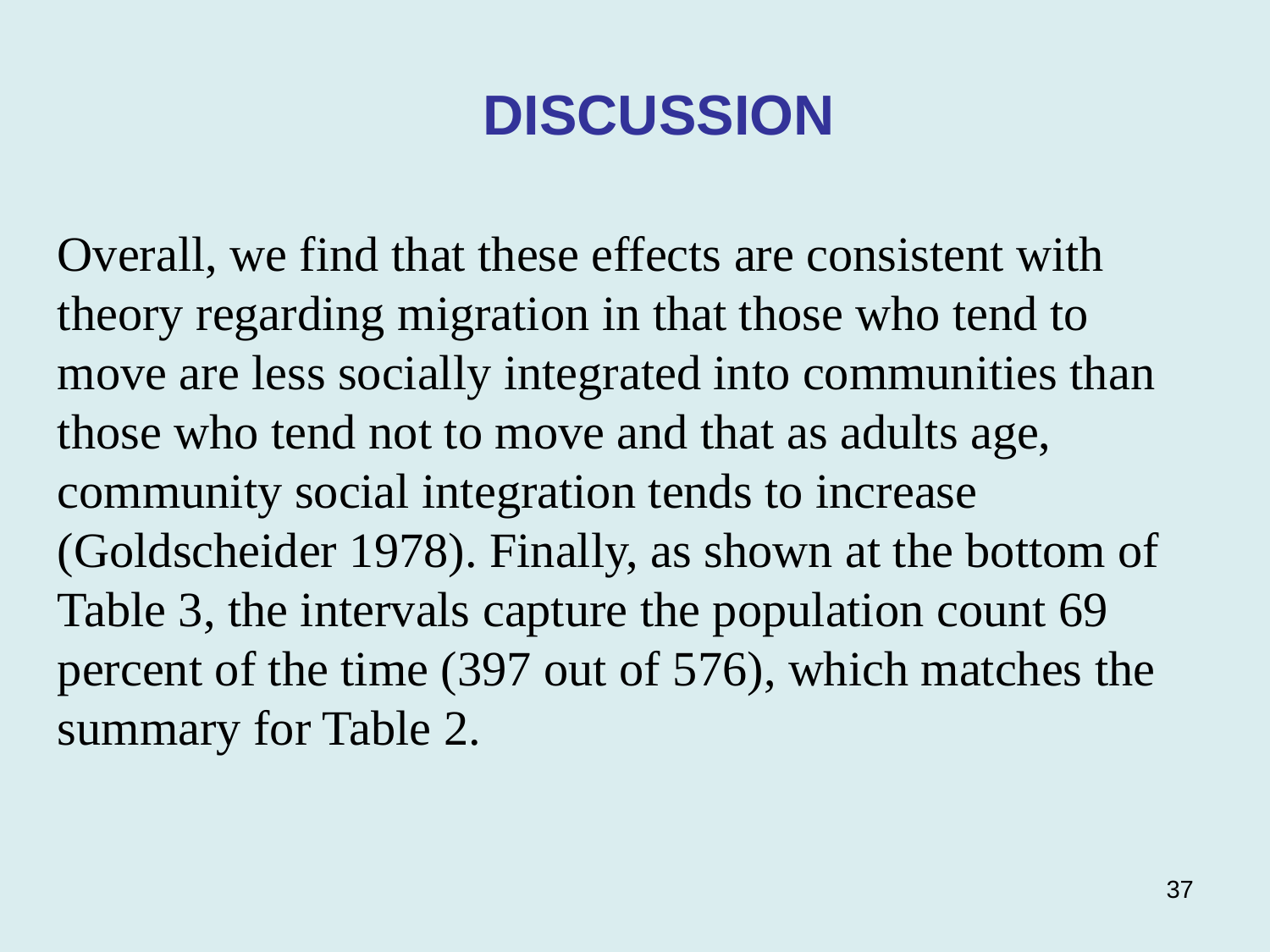

DISCUSSION

Overall, we find that these effects are consistent with theory regarding migration in that those who tend to move are less socially integrated into communities than those who tend not to move and that as adults age, community social integration tends to increase (Goldscheider 1978). Finally, as shown at the bottom of Table 3, the intervals capture the population count 69 percent of the time (397 out of 576), which matches the summary for Table 2.
37